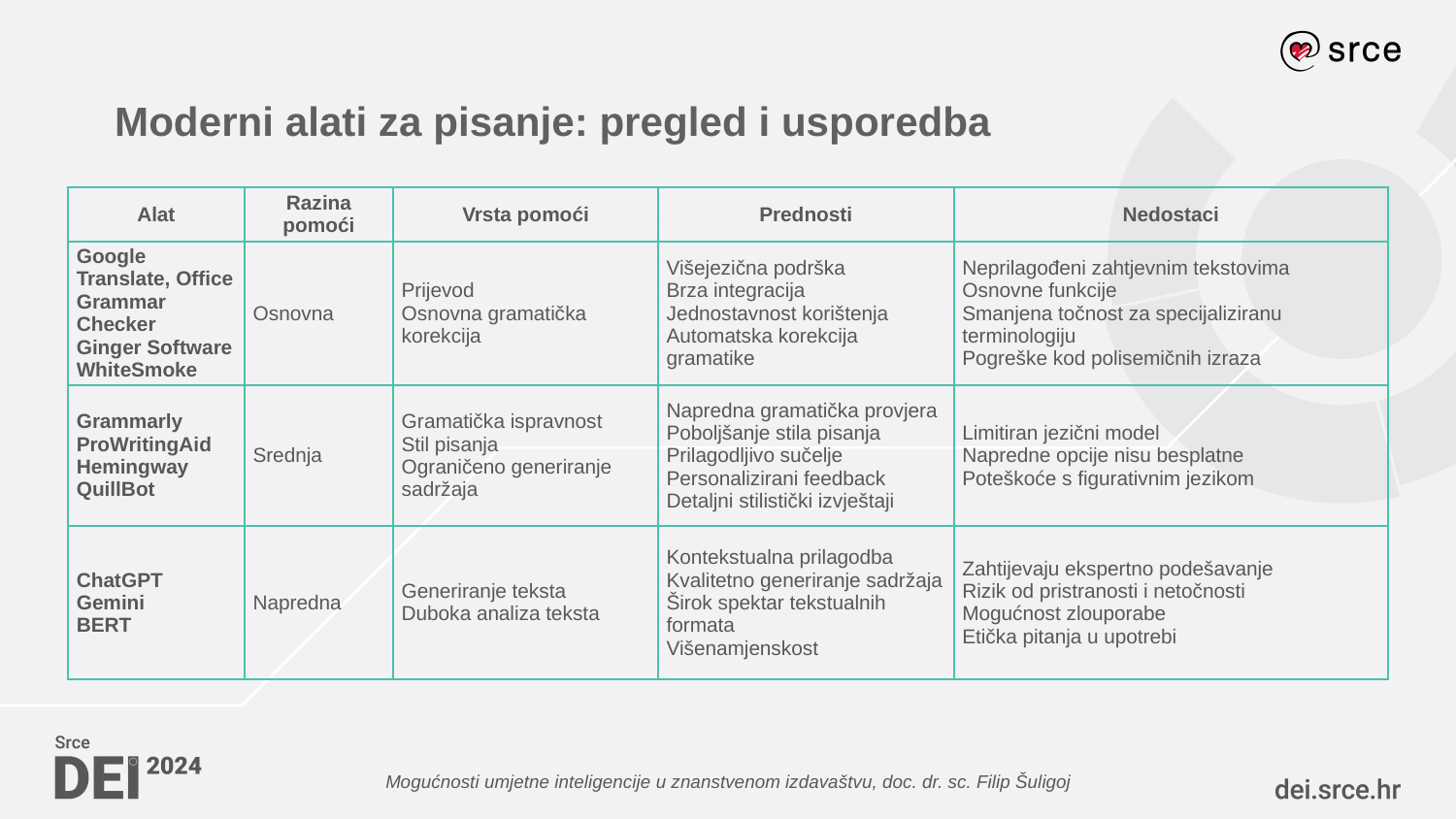

# Moderni alati za pisanje: pregled i usporedba
| Alat | Razina pomoći | Vrsta pomoći | Prednosti | Nedostaci |
| --- | --- | --- | --- | --- |
| Google Translate, Office Grammar Checker Ginger Software WhiteSmoke | Osnovna | Prijevod Osnovna gramatička korekcija | Višejezična podrška Brza integracija Jednostavnost korištenja Automatska korekcija gramatike | Neprilagođeni zahtjevnim tekstovima Osnovne funkcije Smanjena točnost za specijaliziranu terminologiju Pogreške kod polisemičnih izraza |
| Grammarly ProWritingAid Hemingway QuillBot | Srednja | Gramatička ispravnost Stil pisanja Ograničeno generiranje sadržaja | Napredna gramatička provjera Poboljšanje stila pisanja Prilagodljivo sučelje Personalizirani feedback Detaljni stilistički izvještaji | Limitiran jezični model Napredne opcije nisu besplatne Poteškoće s figurativnim jezikom |
| ChatGPT Gemini BERT | Napredna | Generiranje teksta Duboka analiza teksta | Kontekstualna prilagodba Kvalitetno generiranje sadržaja Širok spektar tekstualnih formata Višenamjenskost | Zahtijevaju ekspertno podešavanje Rizik od pristranosti i netočnosti Mogućnost zlouporabe Etička pitanja u upotrebi |
Mogućnosti umjetne inteligencije u znanstvenom izdavaštvu, doc. dr. sc. Filip Šuligoj